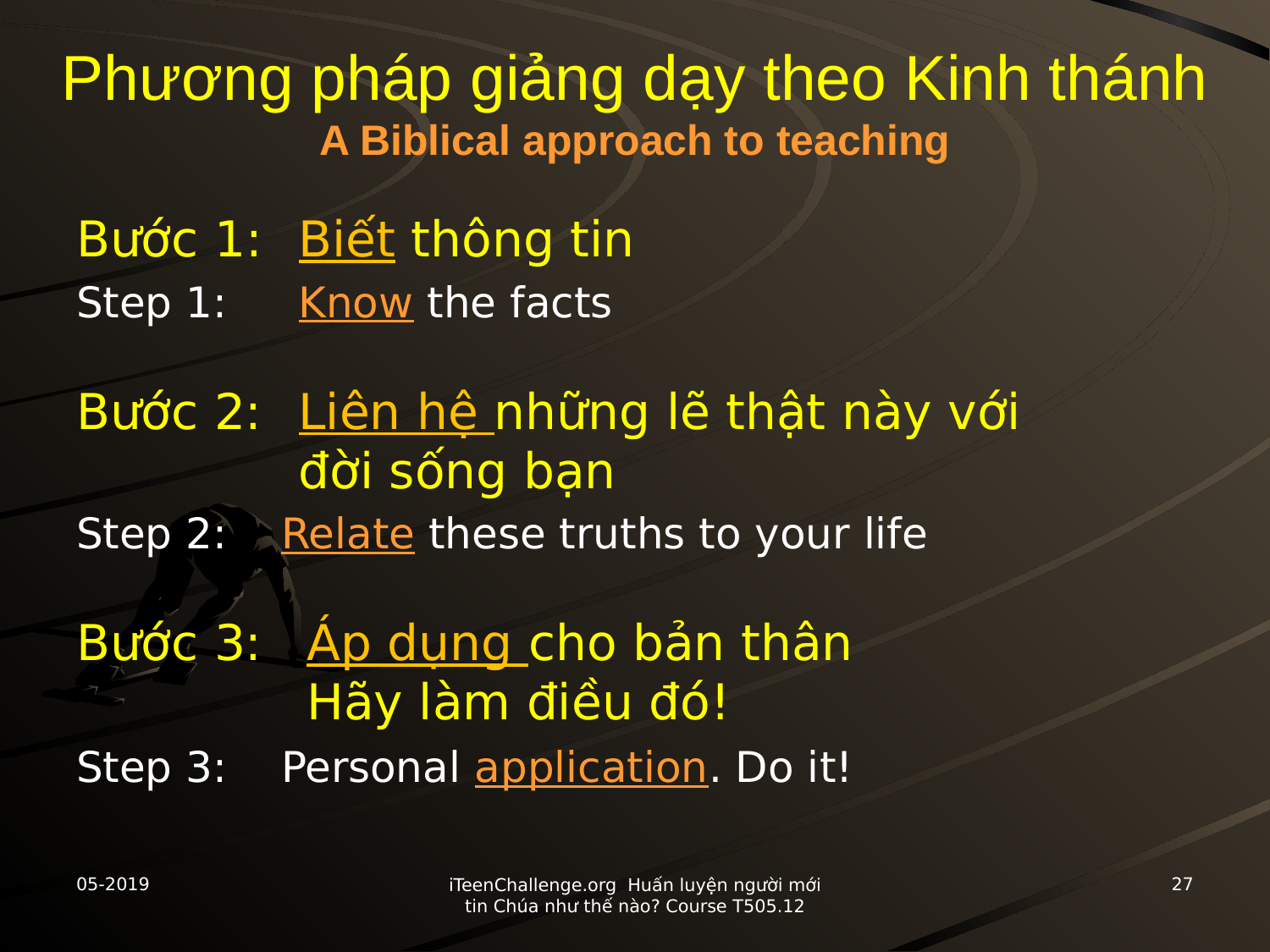

# Phương pháp giảng dạy theo Kinh thánh A Biblical approach to teaching
Bước 1:	Biết thông tin
Step 1:	Know the facts
Bước 2:	Liên hệ những lẽ thật này với
đời sống bạn
Step 2:    Relate these truths to your life
Bước 3:	Áp dụng cho bản thân
Hãy làm điều đó!
Step 3:    Personal application. Do it!
05-2019
27
iTeenChallenge.org  Huấn luyện người mới tin Chúa như thế nào? Course T505.12